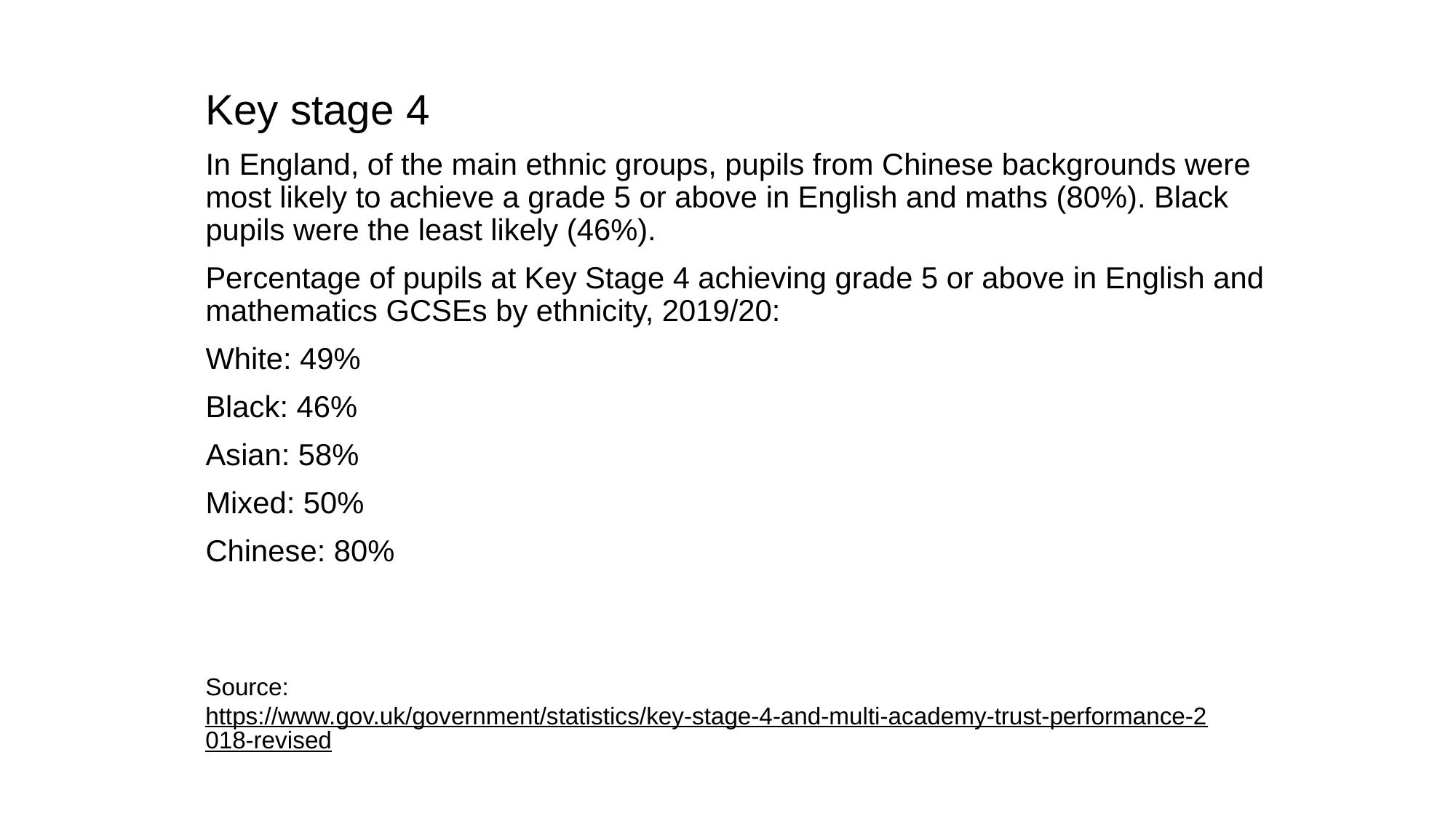

Key stage 4
In England, of the main ethnic groups, pupils from Chinese backgrounds were most likely to achieve a grade 5 or above in English and maths (80%). Black pupils were the least likely (46%).
Percentage of pupils at Key Stage 4 achieving grade 5 or above in English and mathematics GCSEs by ethnicity, 2019/20:
White: 49%
Black: 46%
Asian: 58%
Mixed: 50%
Chinese: 80%

Source:
https://www.gov.uk/government/statistics/key-stage-4-and-multi-academy-trust-performance-2018-revised